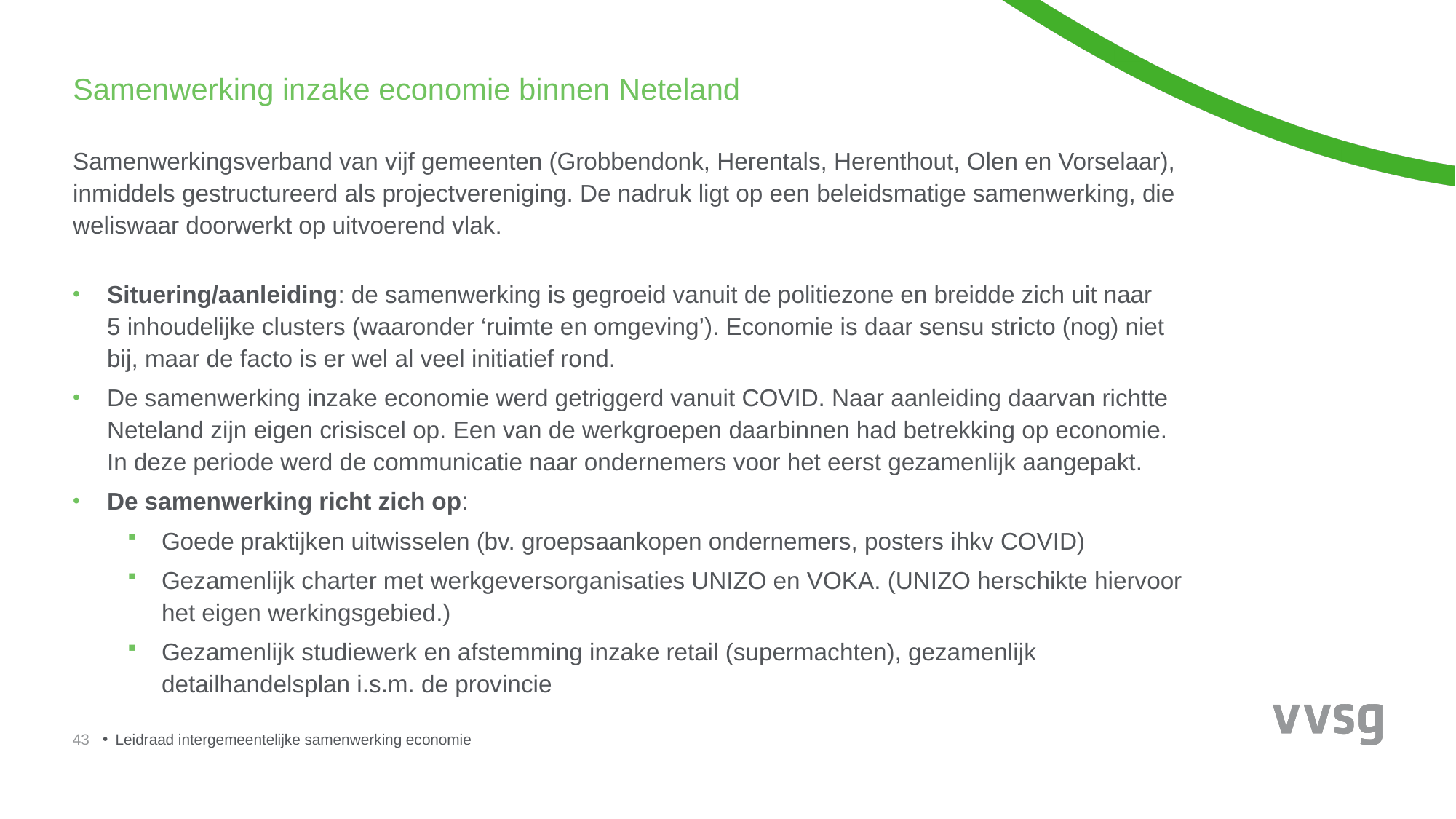

Samenwerking inzake economie binnen Neteland
Samenwerkingsverband van vijf gemeenten (Grobbendonk, Herentals, Herenthout, Olen en Vorselaar), inmiddels gestructureerd als projectvereniging. De nadruk ligt op een beleidsmatige samenwerking, die weliswaar doorwerkt op uitvoerend vlak.

Situering/aanleiding: de samenwerking is gegroeid vanuit de politiezone en breidde zich uit naar
5 inhoudelijke clusters (waaronder ‘ruimte en omgeving’). Economie is daar sensu stricto (nog) niet bij, maar de facto is er wel al veel initiatief rond.
De samenwerking inzake economie werd getriggerd vanuit COVID. Naar aanleiding daarvan richtte Neteland zijn eigen crisiscel op. Een van de werkgroepen daarbinnen had betrekking op economie. In deze periode werd de communicatie naar ondernemers voor het eerst gezamenlijk aangepakt.
De samenwerking richt zich op:
Goede praktijken uitwisselen (bv. groepsaankopen ondernemers, posters ihkv COVID)
Gezamenlijk charter met werkgeversorganisaties UNIZO en VOKA. (UNIZO herschikte hiervoor het eigen werkingsgebied.)
Gezamenlijk studiewerk en afstemming inzake retail (supermachten), gezamenlijk detailhandelsplan i.s.m. de provincie
43
Leidraad intergemeentelijke samenwerking economie